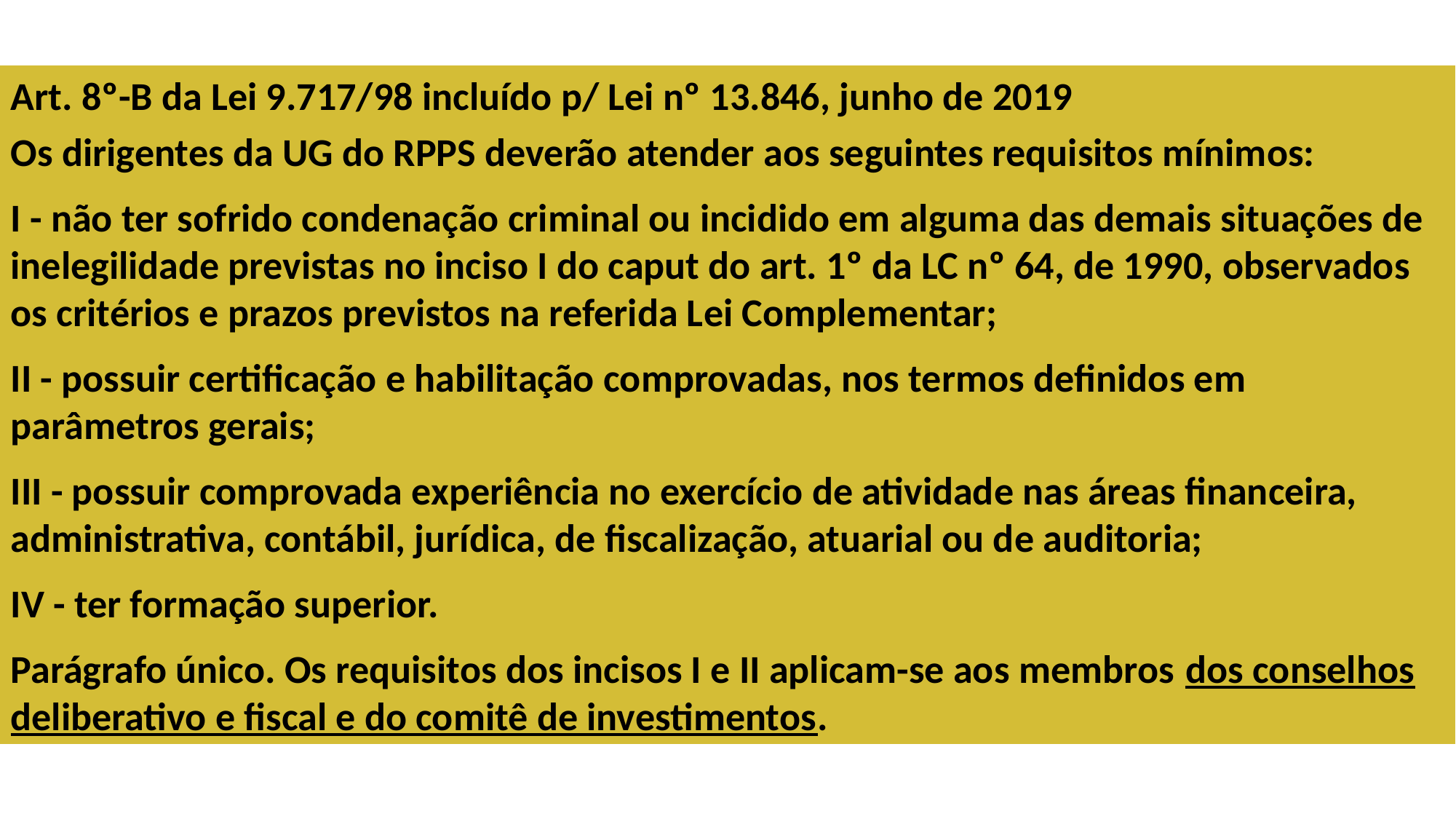

Art. 8º-B da Lei 9.717/98 incluído p/ Lei nº 13.846, junho de 2019
Os dirigentes da UG do RPPS deverão atender aos seguintes requisitos mínimos:
I - não ter sofrido condenação criminal ou incidido em alguma das demais situações de inelegilidade previstas no inciso I do caput do art. 1º da LC nº 64, de 1990, observados os critérios e prazos previstos na referida Lei Complementar;
II - possuir certificação e habilitação comprovadas, nos termos definidos em parâmetros gerais;
III - possuir comprovada experiência no exercício de atividade nas áreas financeira, administrativa, contábil, jurídica, de fiscalização, atuarial ou de auditoria;
IV - ter formação superior.
Parágrafo único. Os requisitos dos incisos I e II aplicam-se aos membros dos conselhos deliberativo e fiscal e do comitê de investimentos.